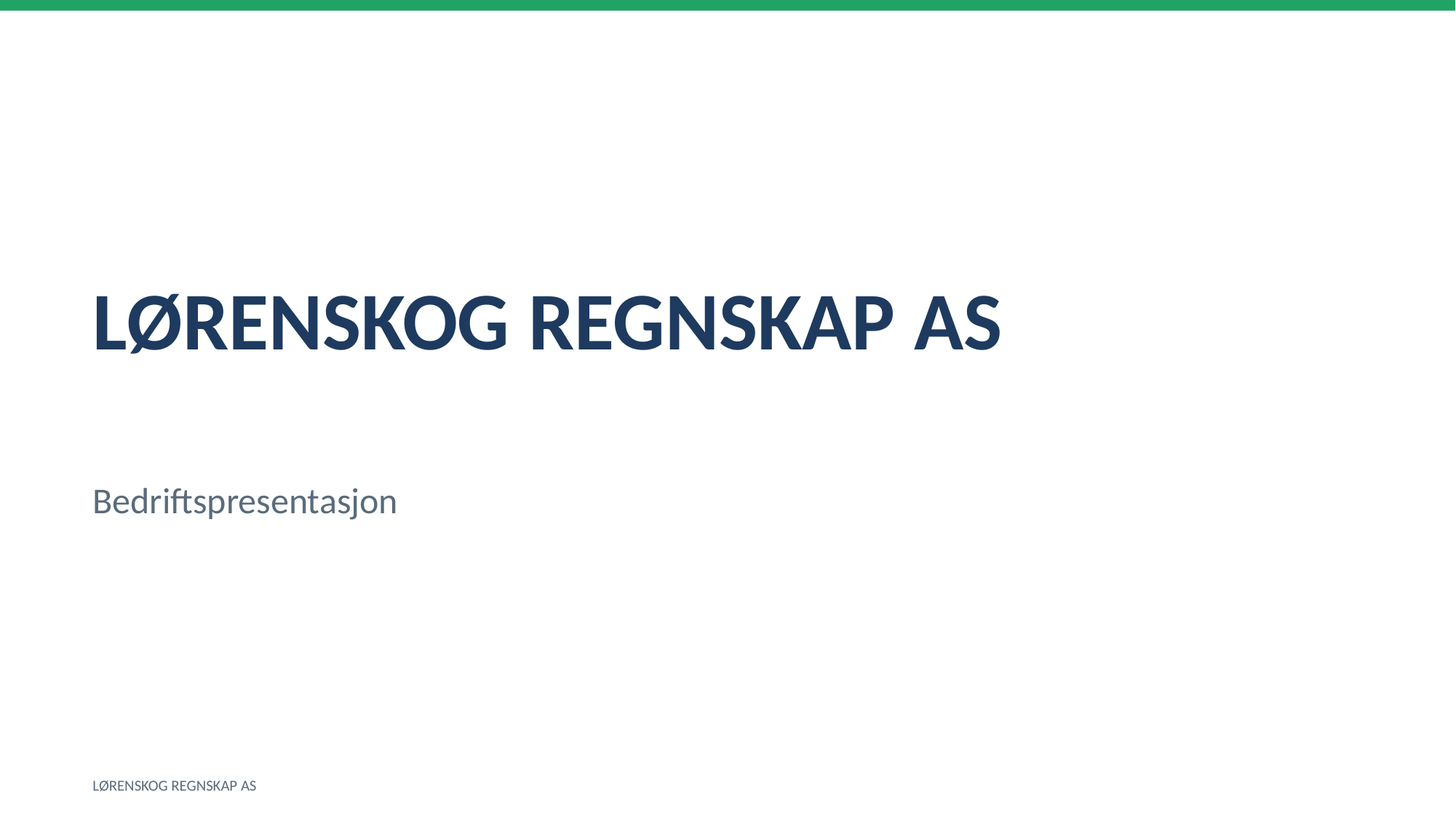

LØRENSKOG REGNSKAP AS
Bedriftspresentasjon
LØRENSKOG REGNSKAP AS